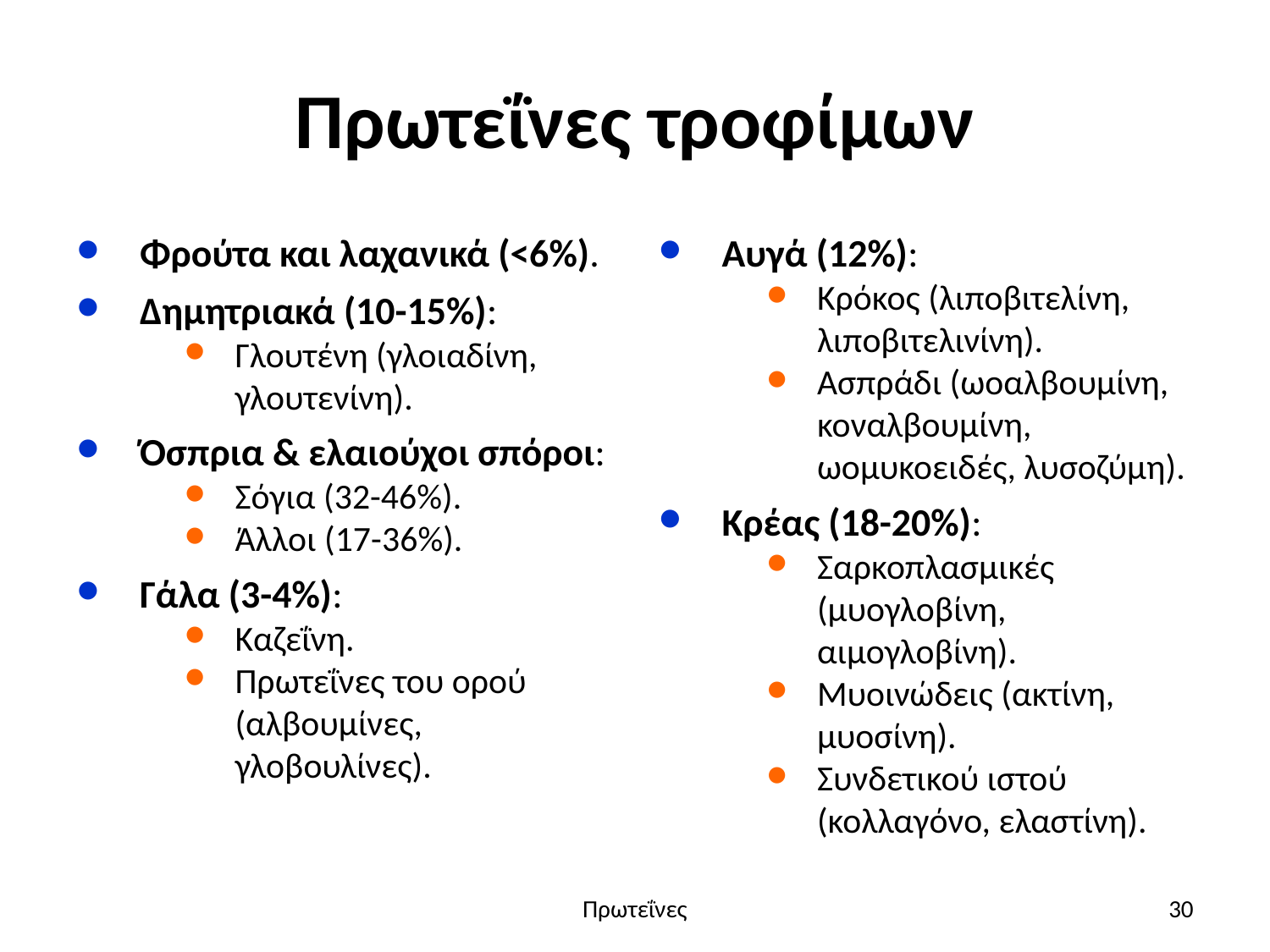

# Πρωτεΐνες τροφίμων
Φρούτα και λαχανικά (<6%).
Δημητριακά (10-15%):
Γλουτένη (γλοιαδίνη, γλουτενίνη).
Όσπρια & ελαιούχοι σπόροι:
Σόγια (32-46%).
Άλλοι (17-36%).
Γάλα (3-4%):
Καζεΐνη.
Πρωτεΐνες του ορού (αλβουμίνες, γλοβουλίνες).
Αυγά (12%):
Κρόκος (λιποβιτελίνη, λιποβιτελινίνη).
Ασπράδι (ωοαλβουμίνη, κοναλβουμίνη, ωομυκοειδές, λυσοζύμη).
Κρέας (18-20%):
Σαρκοπλασμικές (μυογλοβίνη, αιμογλοβίνη).
Μυοινώδεις (ακτίνη, μυοσίνη).
Συνδετικού ιστού (κολλαγόνο, ελαστίνη).

Πρωτεΐνες
30